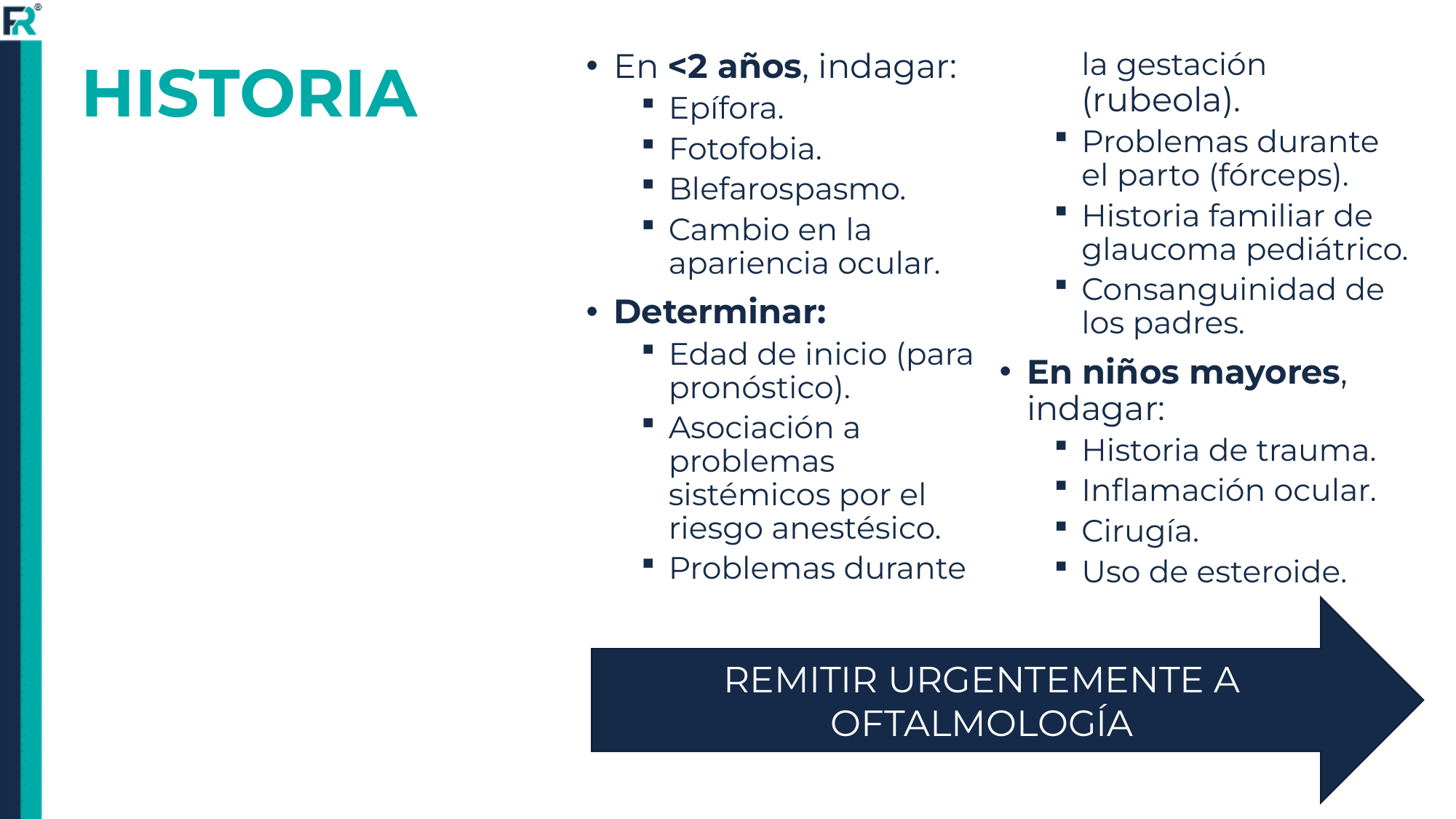

# HISTORIA
En <2 años, indagar:
Epífora.
Fotofobia.
Blefarospasmo.
Cambio en la apariencia ocular.
Determinar:
Edad de inicio (para pronóstico).
Asociación a problemas sistémicos por el riesgo anestésico.
Problemas durante la gestación (rubeola).
Problemas durante el parto (fórceps).
Historia familiar de glaucoma pediátrico.
Consanguinidad de los padres.
En niños mayores, indagar:
Historia de trauma.
Inflamación ocular.
Cirugía.
Uso de esteroide.
REMITIR URGENTEMENTE A OFTALMOLOGÍA